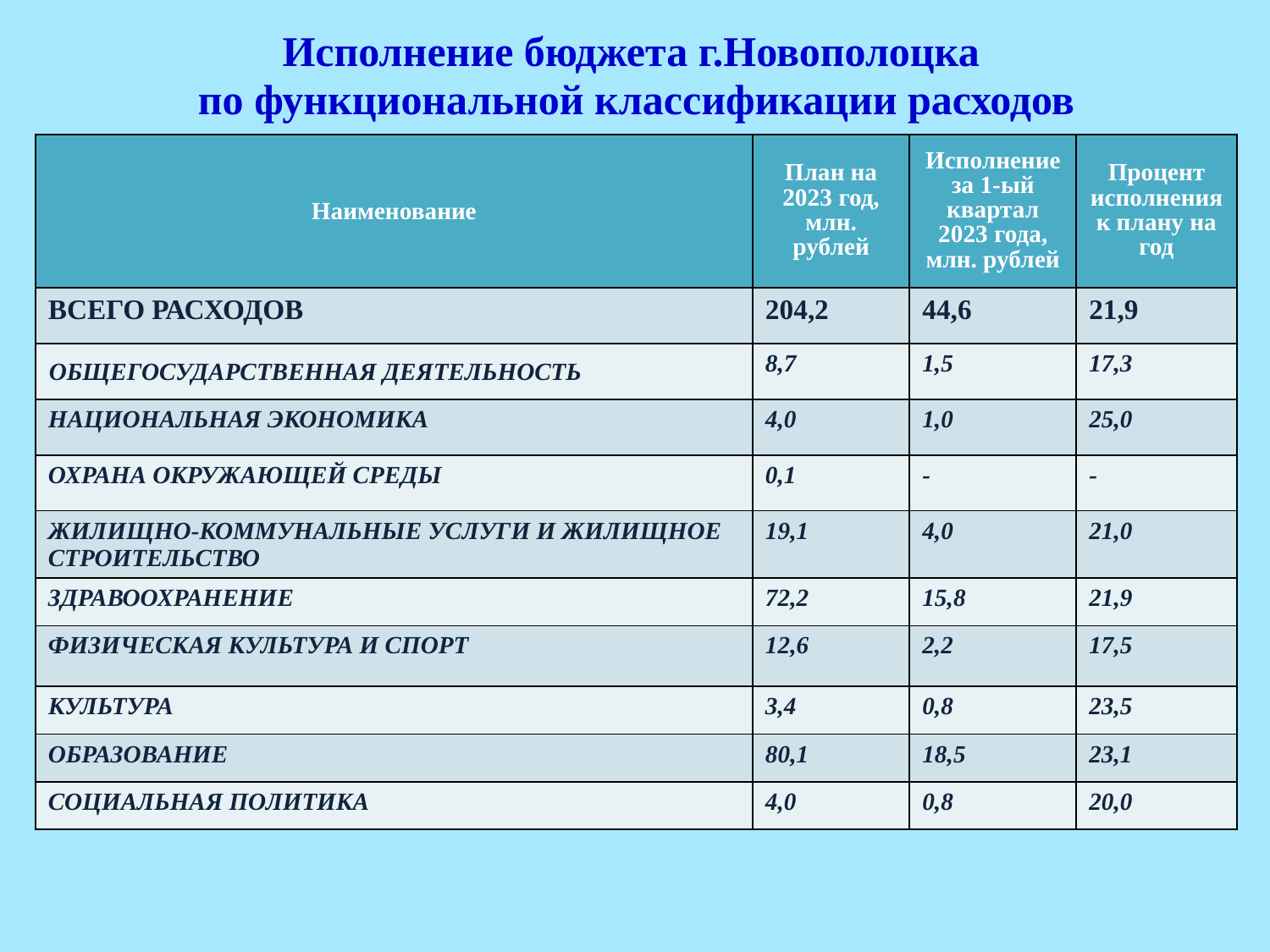

# Исполнение бюджета г.Новополоцка по функциональной классификации расходов
| Наименование | План на 2023 год, млн. рублей | Исполнение за 1-ый квартал 2023 года, млн. рублей | Процент исполнения к плану на год |
| --- | --- | --- | --- |
| ВСЕГО РАСХОДОВ | 204,2 | 44,6 | 21,9 |
| ОБЩЕГОСУДАРСТВЕННАЯ ДЕЯТЕЛЬНОСТЬ | 8,7 | 1,5 | 17,3 |
| НАЦИОНАЛЬНАЯ ЭКОНОМИКА | 4,0 | 1,0 | 25,0 |
| ОХРАНА ОКРУЖАЮЩЕЙ СРЕДЫ | 0,1 | - | - |
| ЖИЛИЩНО-КОММУНАЛЬНЫЕ УСЛУГИ И ЖИЛИЩНОЕ СТРОИТЕЛЬСТВО | 19,1 | 4,0 | 21,0 |
| ЗДРАВООХРАНЕНИЕ | 72,2 | 15,8 | 21,9 |
| ФИЗИЧЕСКАЯ КУЛЬТУРА И СПОРТ | 12,6 | 2,2 | 17,5 |
| КУЛЬТУРА | 3,4 | 0,8 | 23,5 |
| ОБРАЗОВАНИЕ | 80,1 | 18,5 | 23,1 |
| СОЦИАЛЬНАЯ ПОЛИТИКА | 4,0 | 0,8 | 20,0 |